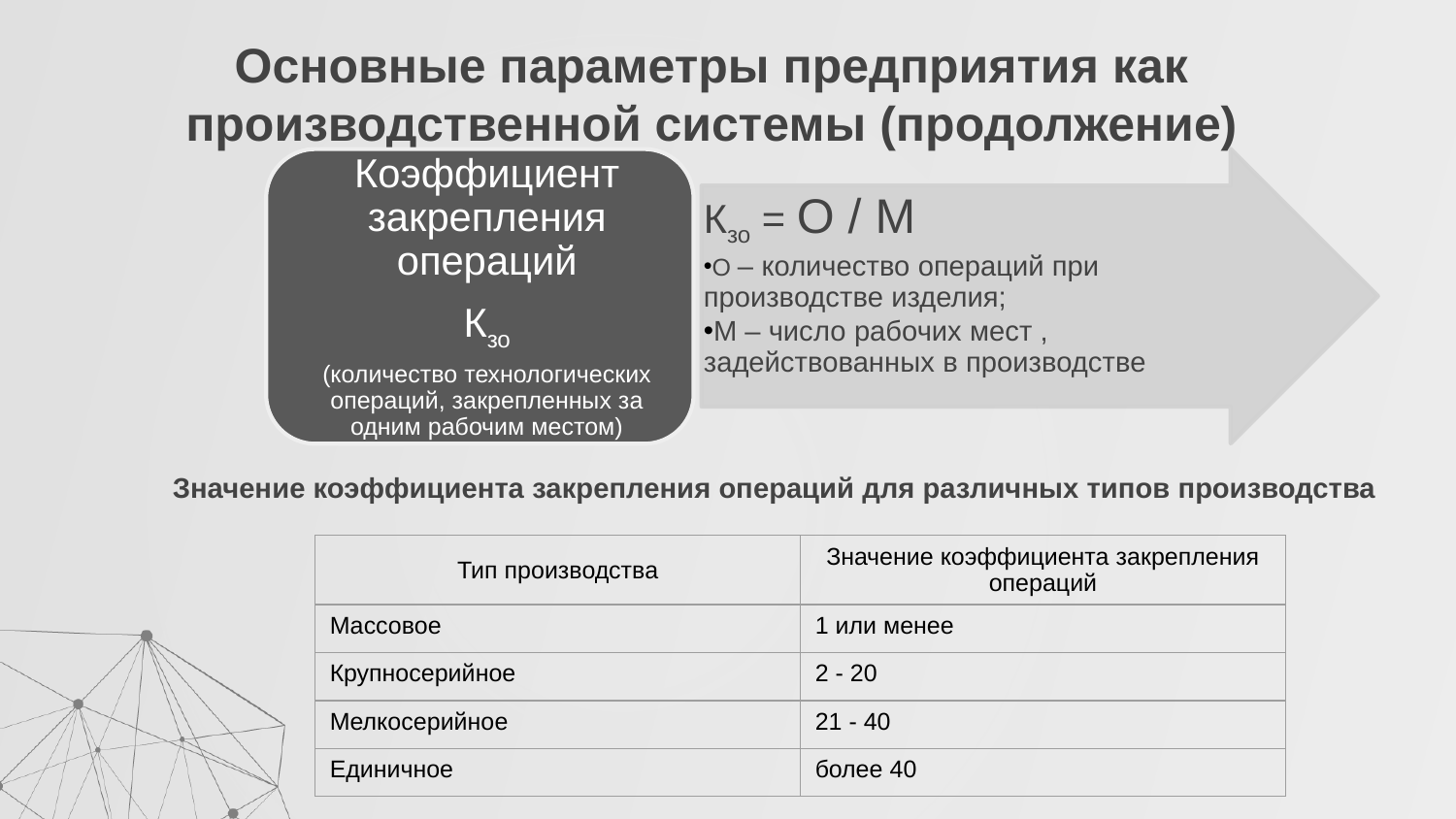

# Основные параметры предприятия как производственной системы (продолжение)
Кзо = О / М
О – количество операций при производстве изделия;
М – число рабочих мест , задействованных в производстве
Коэффициент закрепления операций
Кзо
(количество технологических операций, закрепленных за одним рабочим местом)

Значение коэффициента закрепления операций для различных типов производства
| Тип производства | Значение коэффициента закрепления операций |
| --- | --- |
| Массовое | 1 или менее |
| Крупносерийное | 2 - 20 |
| Мелкосерийное | 21 - 40 |
| Единичное | более 40 |